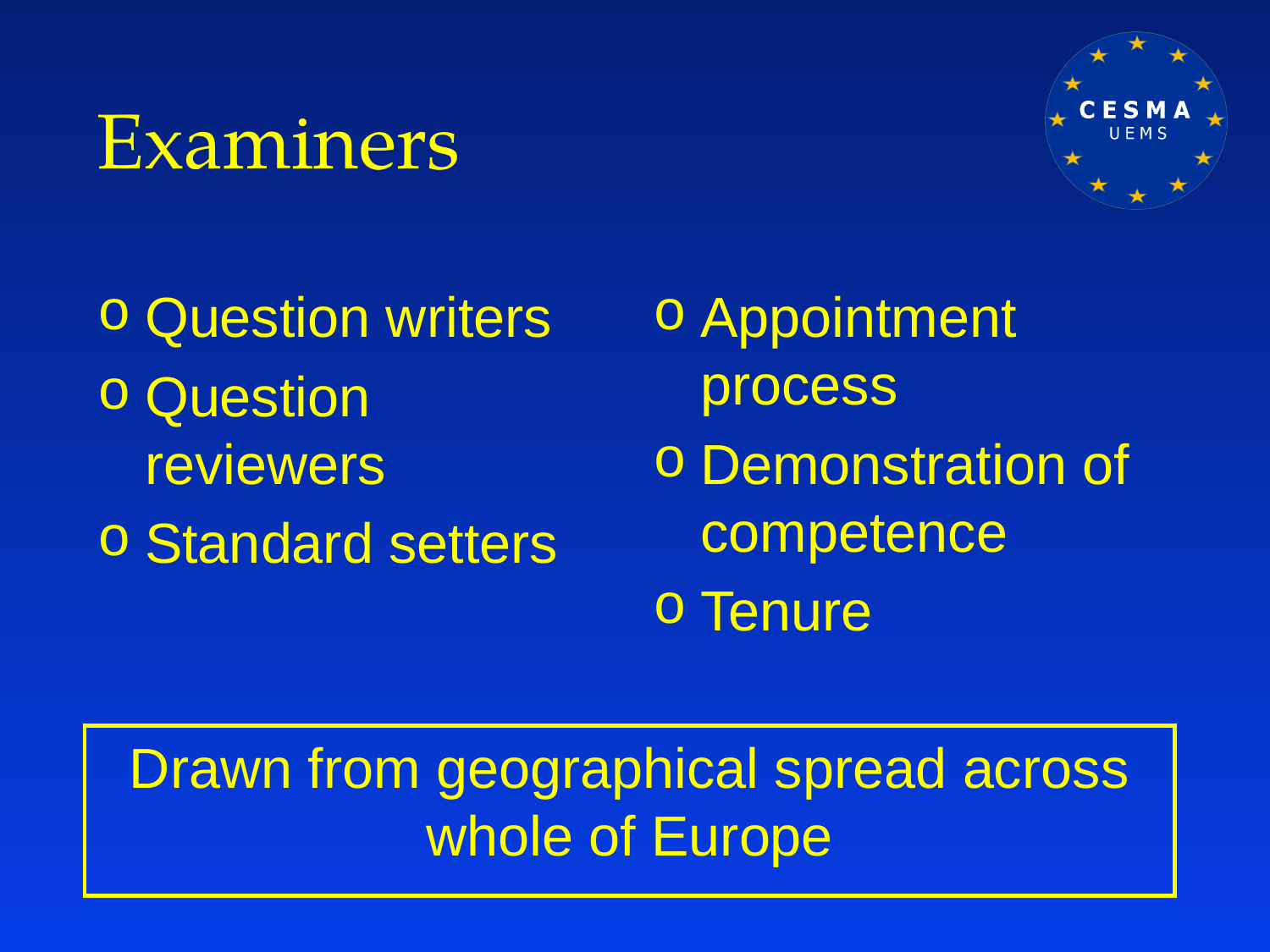

# Examiners
Question writers
Question reviewers
Standard setters
Appointment process
Demonstration of competence
Tenure
Drawn from geographical spread across whole of Europe